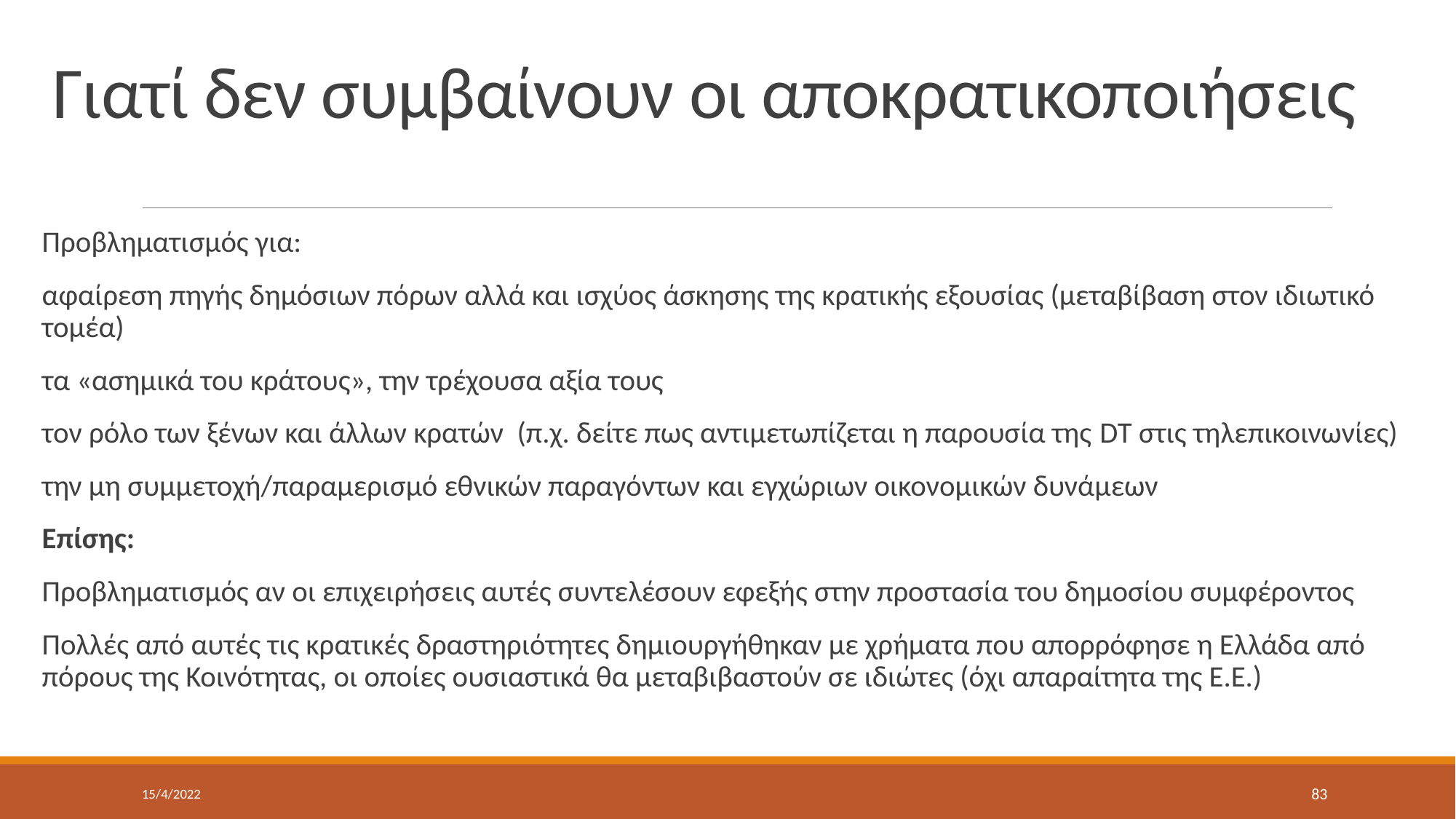

# Γιατί δεν συμβαίνουν οι αποκρατικοποιήσεις
Προβληματισμός για:
αφαίρεση πηγής δημόσιων πόρων αλλά και ισχύος άσκησης της κρατικής εξουσίας (μεταβίβαση στον ιδιωτικό τομέα)
τα «ασημικά του κράτους», την τρέχουσα αξία τους
τον ρόλο των ξένων και άλλων κρατών  (π.χ. δείτε πως αντιμετωπίζεται η παρουσία της DT στις τηλεπικοινωνίες)
την μη συμμετοχή/παραμερισμό εθνικών παραγόντων και εγχώριων οικονομικών δυνάμεων
Επίσης:
Προβληματισμός αν οι επιχειρήσεις αυτές συντελέσουν εφεξής στην προστασία του δημοσίου συμφέροντος
Πολλές από αυτές τις κρατικές δραστηριότητες δημιουργήθηκαν με χρήματα που απορρόφησε η Ελλάδα από πόρους της Κοινότητας, οι οποίες ουσιαστικά θα μεταβιβαστούν σε ιδιώτες (όχι απαραίτητα της Ε.Ε.)

15/4/2022
83